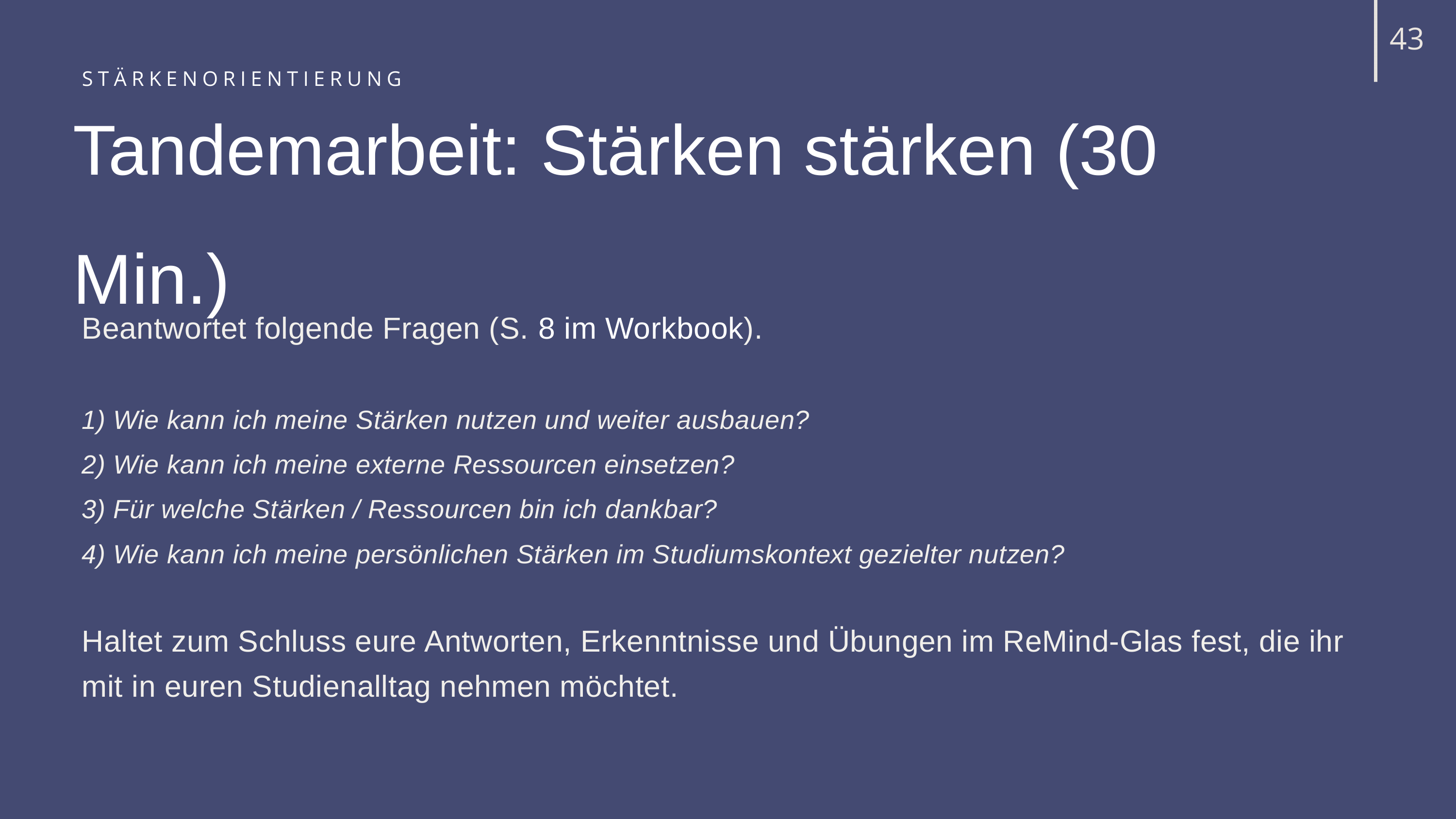

43
STÄRKENORIENTIERUNG
Tandemarbeit: Stärken stärken (30 Min.)
Beantwortet folgende Fragen (S. 8 im Workbook).

1) Wie kann ich meine Stärken nutzen und weiter ausbauen?
2) Wie kann ich meine externe Ressourcen einsetzen?
3) Für welche Stärken / Ressourcen bin ich dankbar?
4) Wie kann ich meine persönlichen Stärken im Studiumskontext gezielter nutzen?

Haltet zum Schluss eure Antworten, Erkenntnisse und Übungen im ReMind-Glas fest, die ihr mit in euren Studienalltag nehmen möchtet.